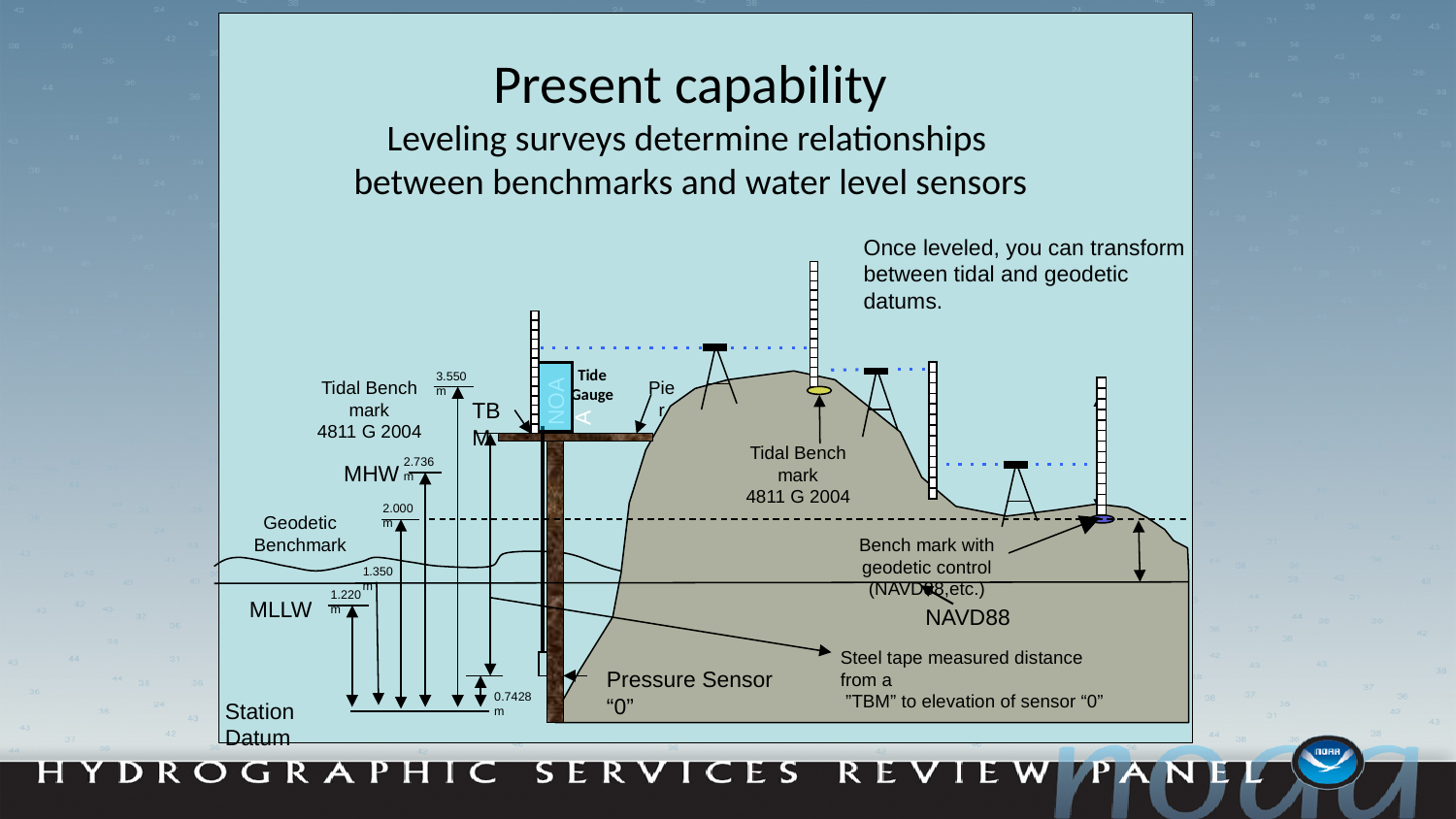

Present capability
Leveling surveys determine relationships
between benchmarks and water level sensors
Once leveled, you can transform between tidal and geodetic datums.

Tide
Gauge

3.550 m
Tidal Bench mark
4811 G 2004

Pier

NOAA

TBM

Tidal Bench mark
4811 G 2004

2.736 m
MHW
2.000 m
Geodetic Benchmark

Bench mark with geodetic control (NAVD88,etc.)

1.350m
1.220 m
MLLW
NAVD88
Steel tape measured distance from a
 ”TBM” to elevation of sensor “0”

Pressure Sensor “0”
0.7428 m
Station Datum